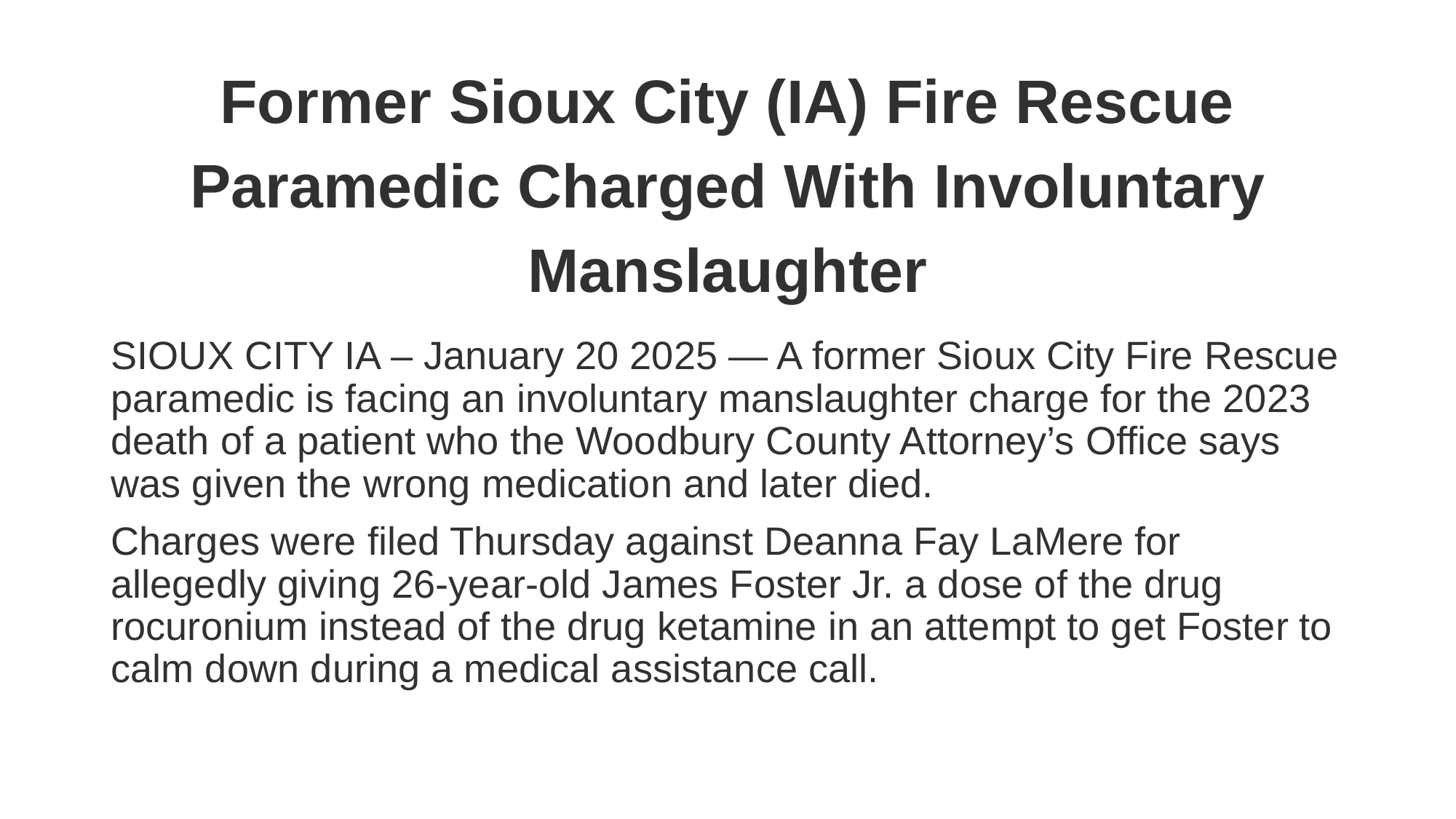

# Former Sioux City (IA) Fire Rescue Paramedic Charged With Involuntary Manslaughter
SIOUX CITY IA – January 20 2025 — A former Sioux City Fire Rescue paramedic is facing an involuntary manslaughter charge for the 2023 death of a patient who the Woodbury County Attorney’s Office says was given the wrong medication and later died.
Charges were filed Thursday against Deanna Fay LaMere for allegedly giving 26-year-old James Foster Jr. a dose of the drug rocuronium instead of the drug ketamine in an attempt to get Foster to calm down during a medical assistance call.